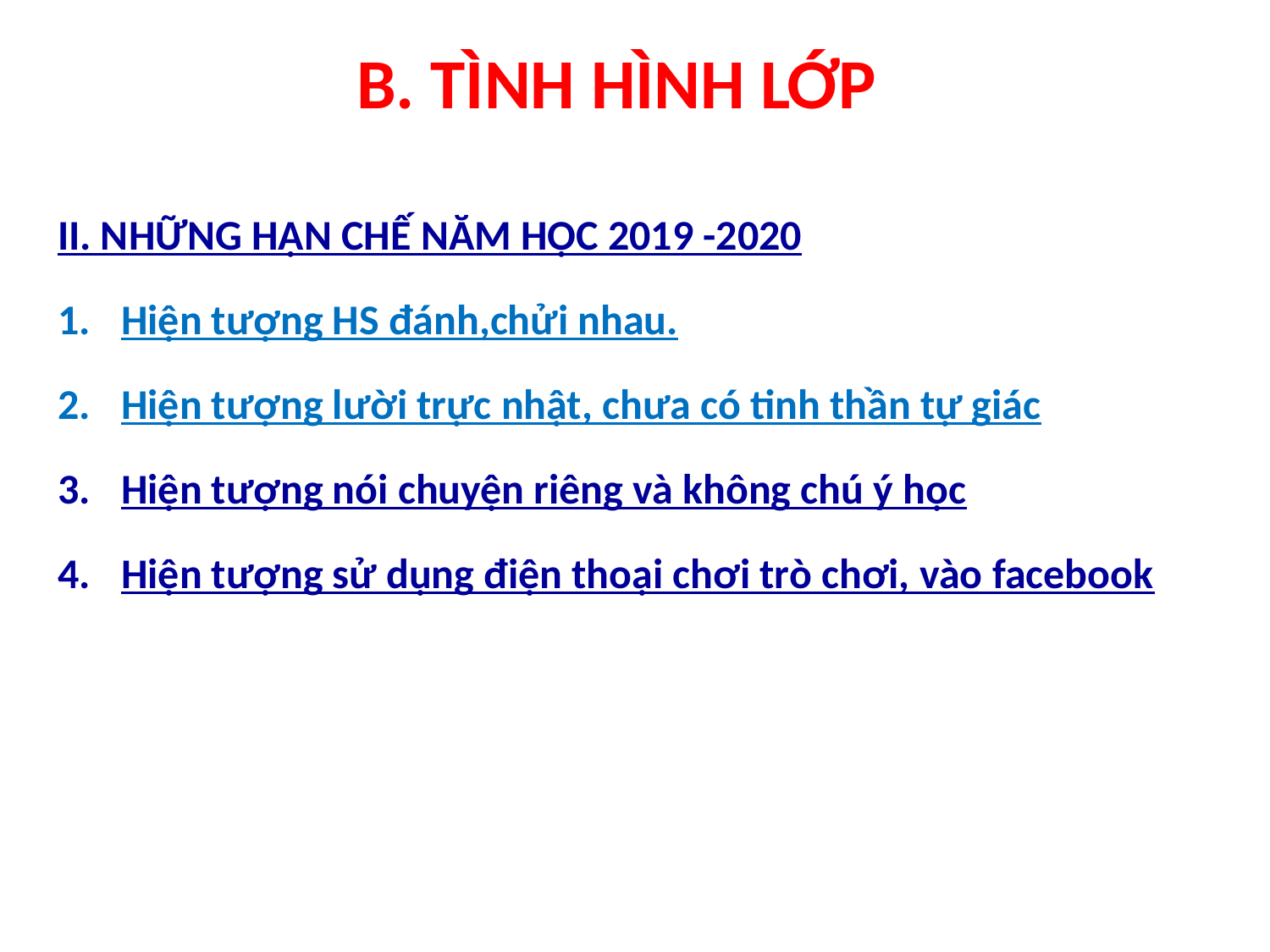

# B. TÌNH HÌNH LỚP
II. NHỮNG HẠN CHẾ NĂM HỌC 2019 -2020
Hiện tượng HS đánh,chửi nhau.
Hiện tượng lười trực nhật, chưa có tinh thần tự giác
Hiện tượng nói chuyện riêng và không chú ý học
Hiện tượng sử dụng điện thoại chơi trò chơi, vào facebook